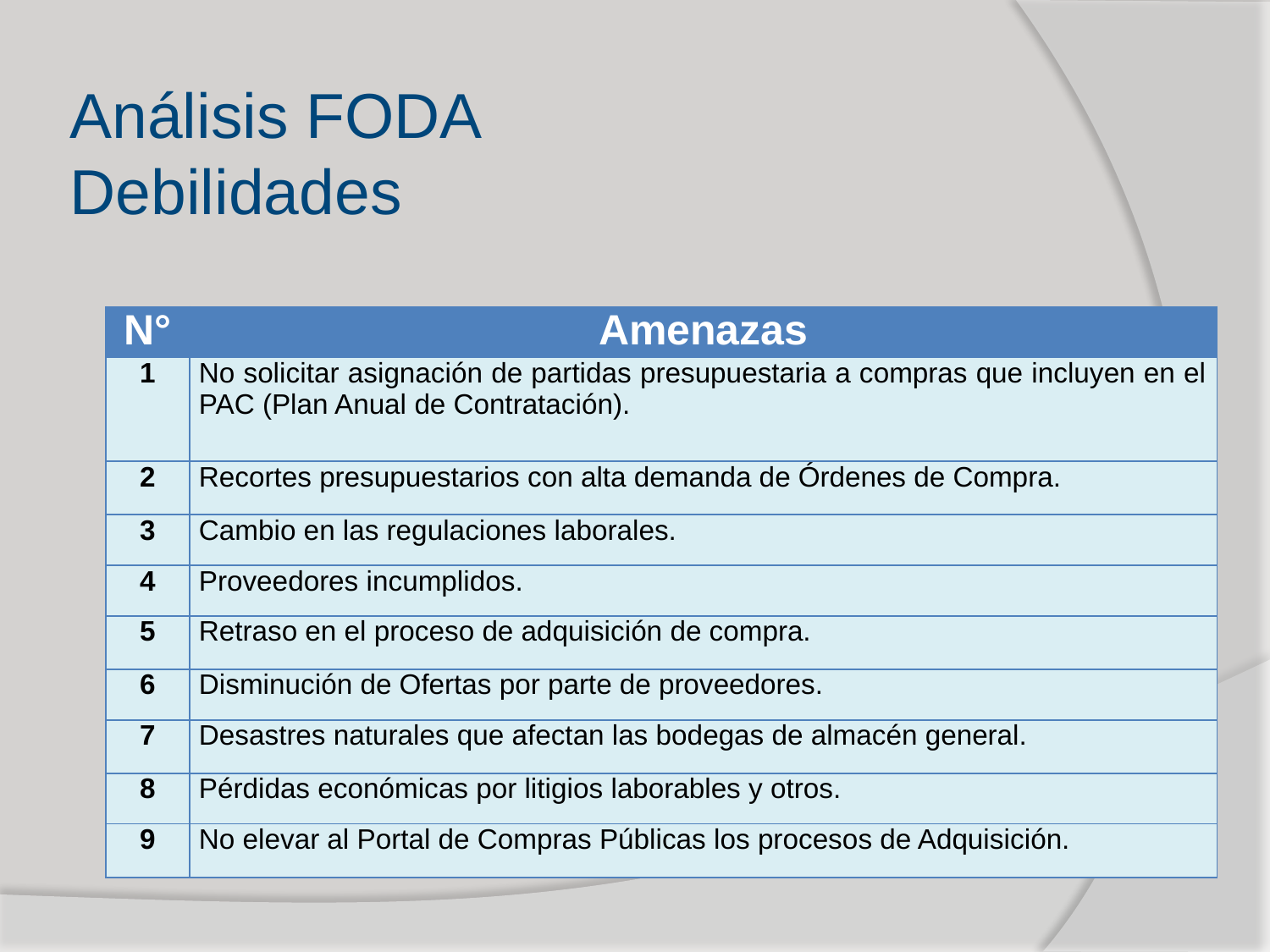

# Análisis FODA Debilidades
| N° | Amenazas |
| --- | --- |
| 1 | No solicitar asignación de partidas presupuestaria a compras que incluyen en el PAC (Plan Anual de Contratación). |
| 2 | Recortes presupuestarios con alta demanda de Órdenes de Compra. |
| 3 | Cambio en las regulaciones laborales. |
| 4 | Proveedores incumplidos. |
| 5 | Retraso en el proceso de adquisición de compra. |
| 6 | Disminución de Ofertas por parte de proveedores. |
| 7 | Desastres naturales que afectan las bodegas de almacén general. |
| 8 | Pérdidas económicas por litigios laborables y otros. |
| 9 | No elevar al Portal de Compras Públicas los procesos de Adquisición. |